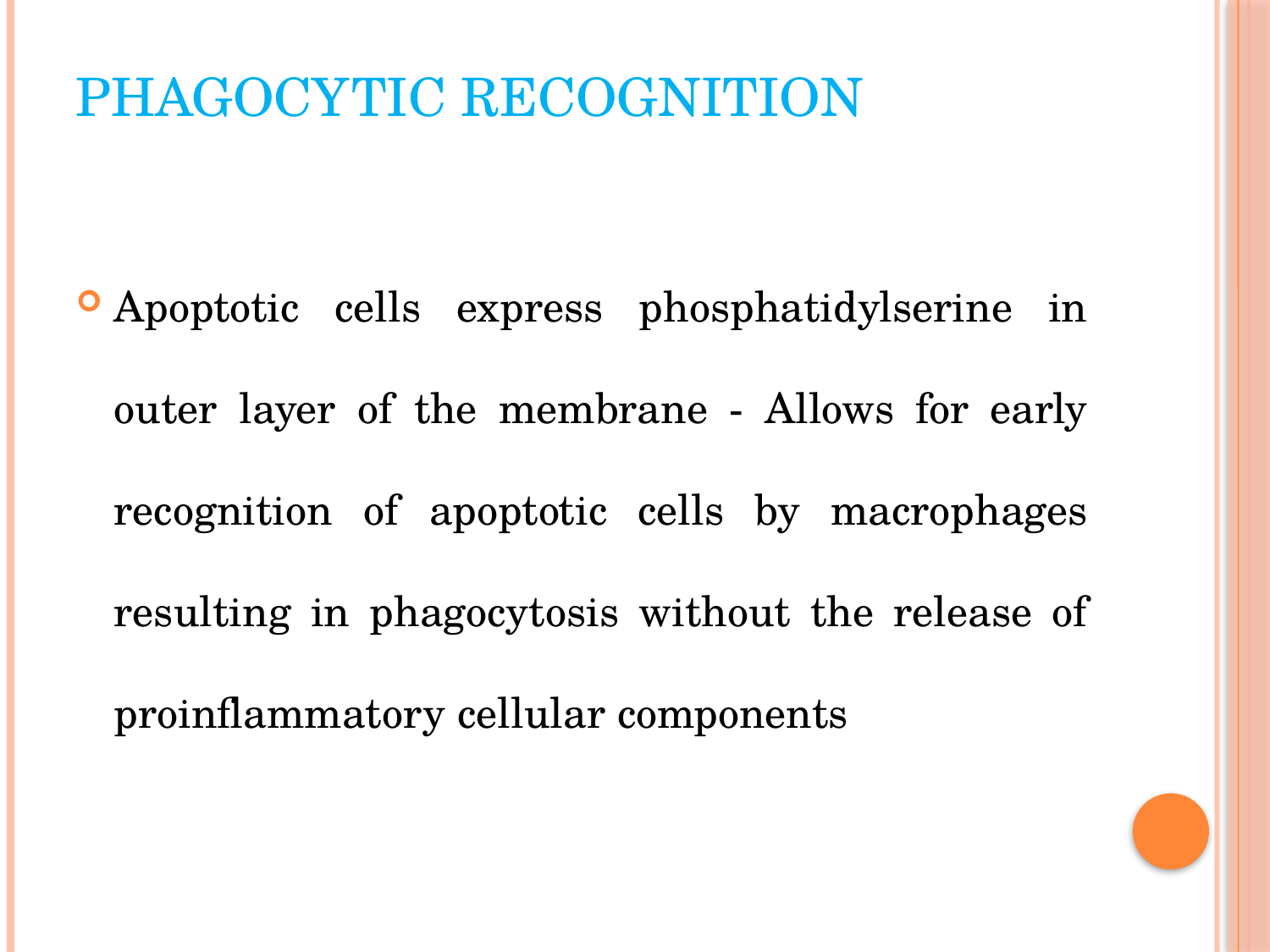

# Phagocytic recognition
Apoptotic cells express phosphatidylserine in outer layer of the membrane - Allows for early recognition of apoptotic cells by macrophages resulting in phagocytosis without the release of proinflammatory cellular components